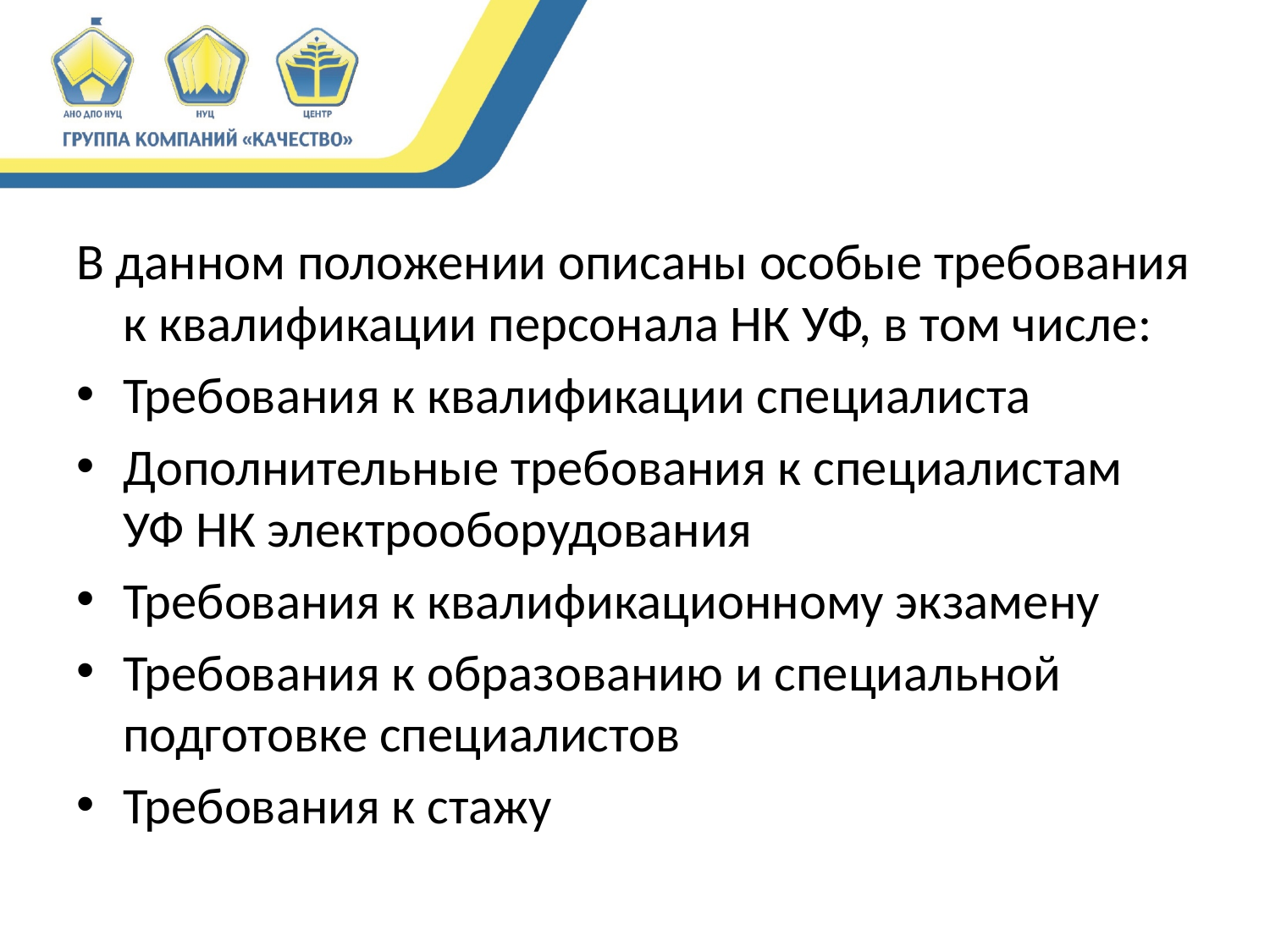

В данном положении описаны особые требования к квалификации персонала НК УФ, в том числе:
Требования к квалификации специалиста
Дополнительные требования к специалистам УФ НК электрооборудования
Требования к квалификационному экзамену
Требования к образованию и специальной подготовке специалистов
Требования к стажу